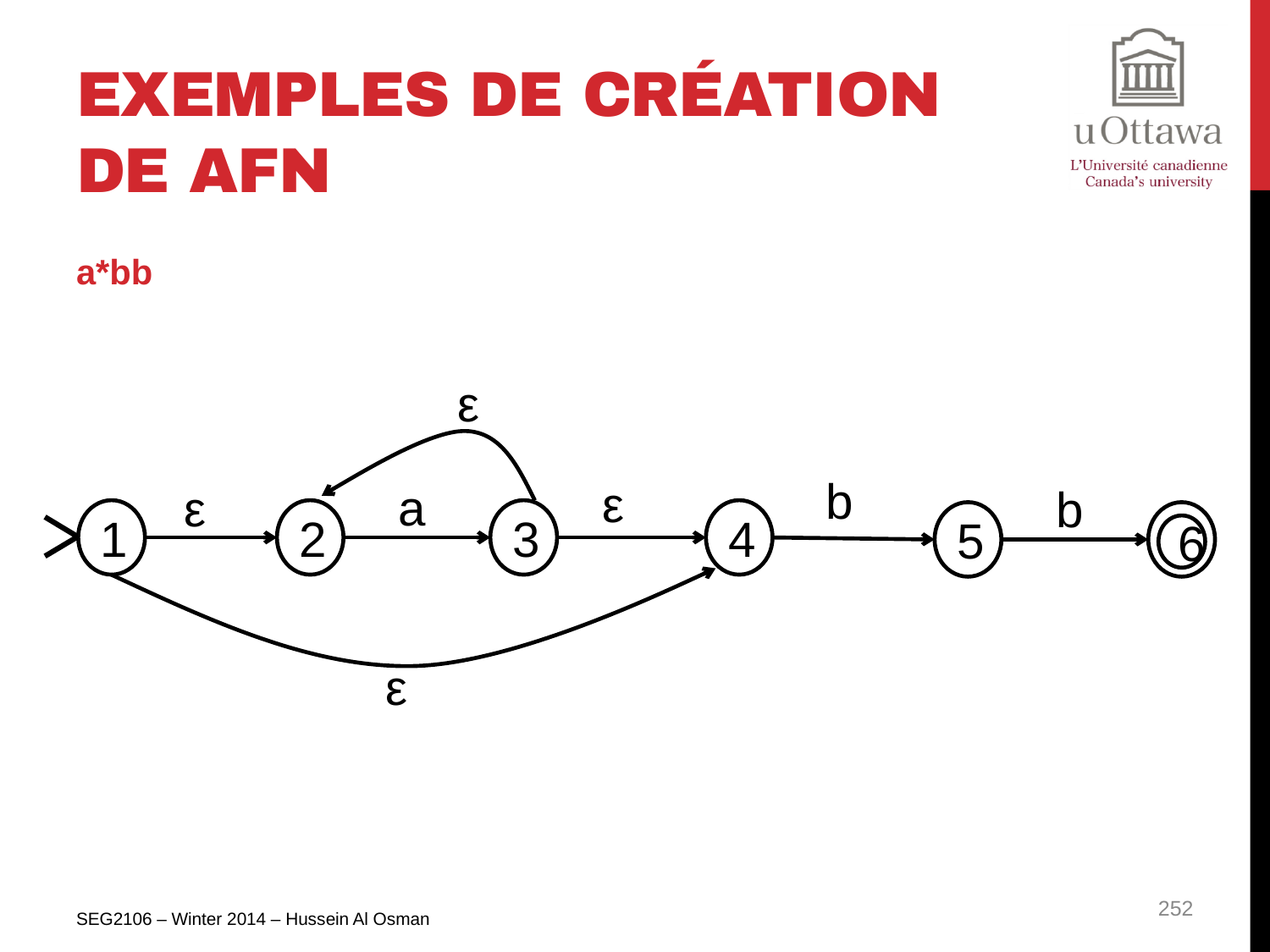

# Exemples de création de afn
a*bb

ε

b
ε
a
ε
b
1
2
3
4
5

6

ε
SEG2106 – Winter 2014 – Hussein Al Osman
252